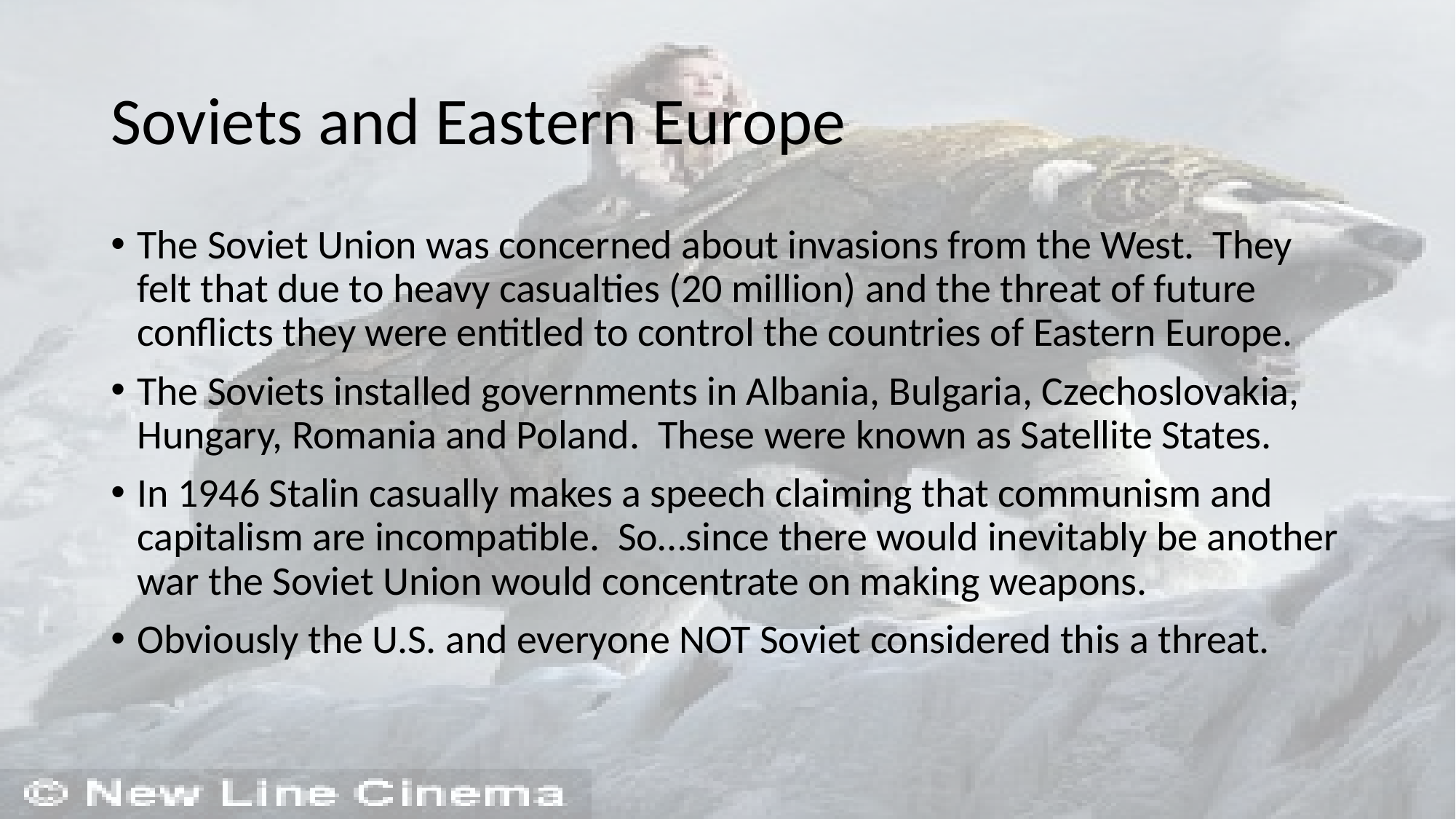

# Soviets and Eastern Europe
The Soviet Union was concerned about invasions from the West.  They felt that due to heavy casualties (20 million) and the threat of future conflicts they were entitled to control the countries of Eastern Europe.
The Soviets installed governments in Albania, Bulgaria, Czechoslovakia, Hungary, Romania and Poland.  These were known as Satellite States.
In 1946 Stalin casually makes a speech claiming that communism and capitalism are incompatible.  So…since there would inevitably be another war the Soviet Union would concentrate on making weapons.
Obviously the U.S. and everyone NOT Soviet considered this a threat.